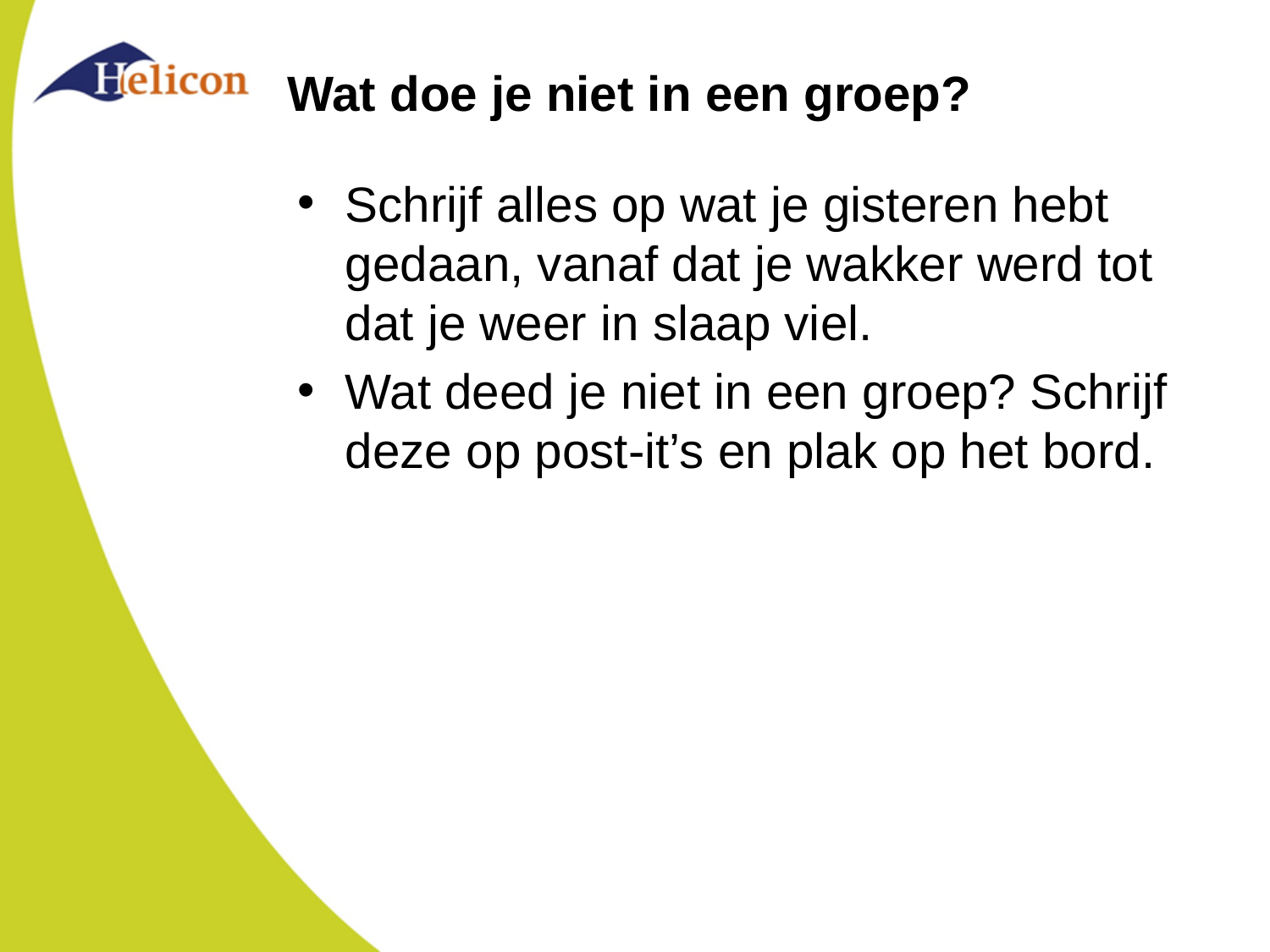

# Wat doe je niet in een groep?
Schrijf alles op wat je gisteren hebt gedaan, vanaf dat je wakker werd tot dat je weer in slaap viel.
Wat deed je niet in een groep? Schrijf deze op post-it’s en plak op het bord.